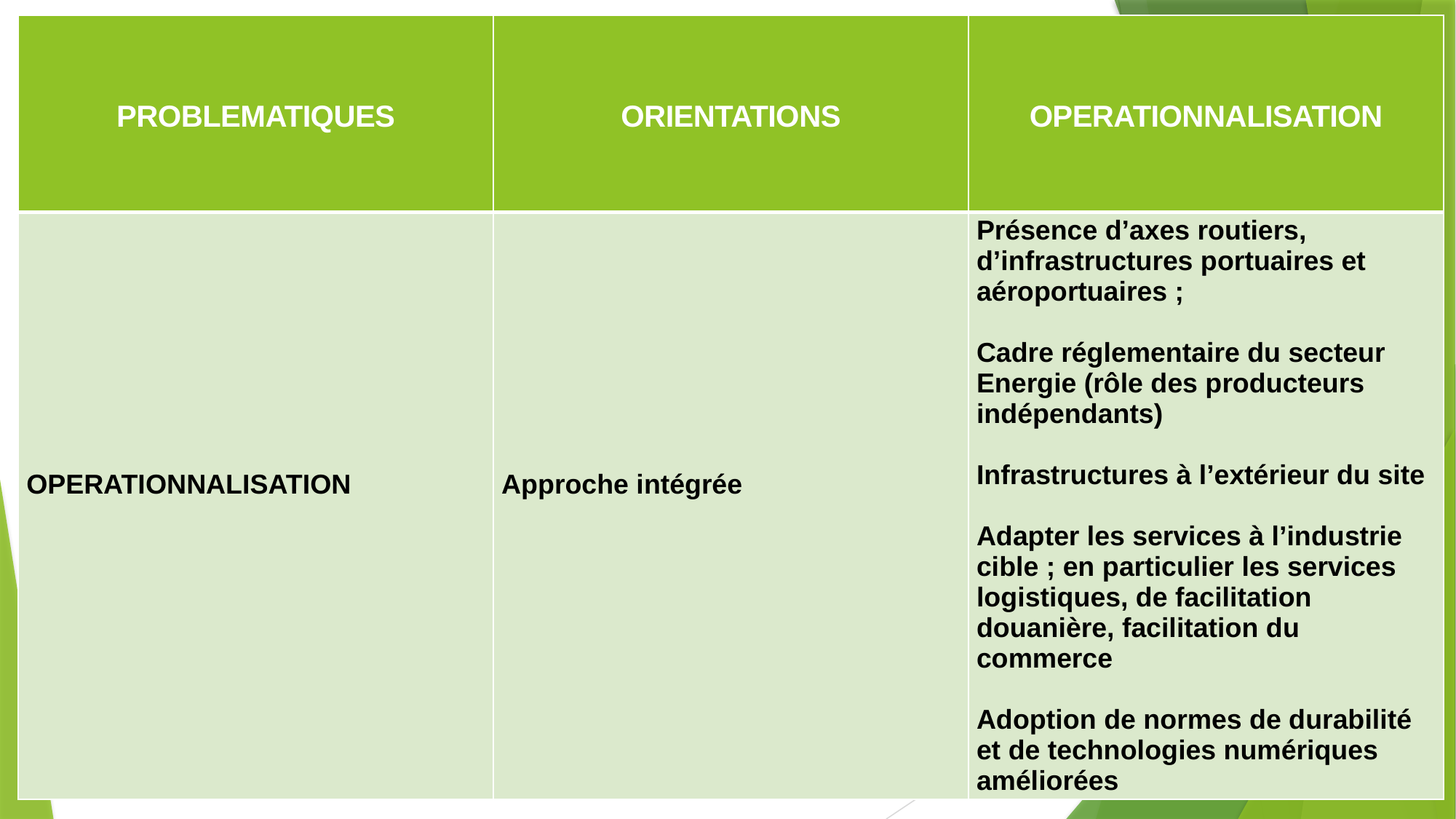

| PROBLEMATIQUES | ORIENTATIONS | OPERATIONNALISATION |
| --- | --- | --- |
| OPERATIONNALISATION | Approche intégrée | Présence d’axes routiers, d’infrastructures portuaires et aéroportuaires ; Cadre réglementaire du secteur Energie (rôle des producteurs indépendants) Infrastructures à l’extérieur du site Adapter les services à l’industrie cible ; en particulier les services logistiques, de facilitation douanière, facilitation du commerce Adoption de normes de durabilité et de technologies numériques améliorées |